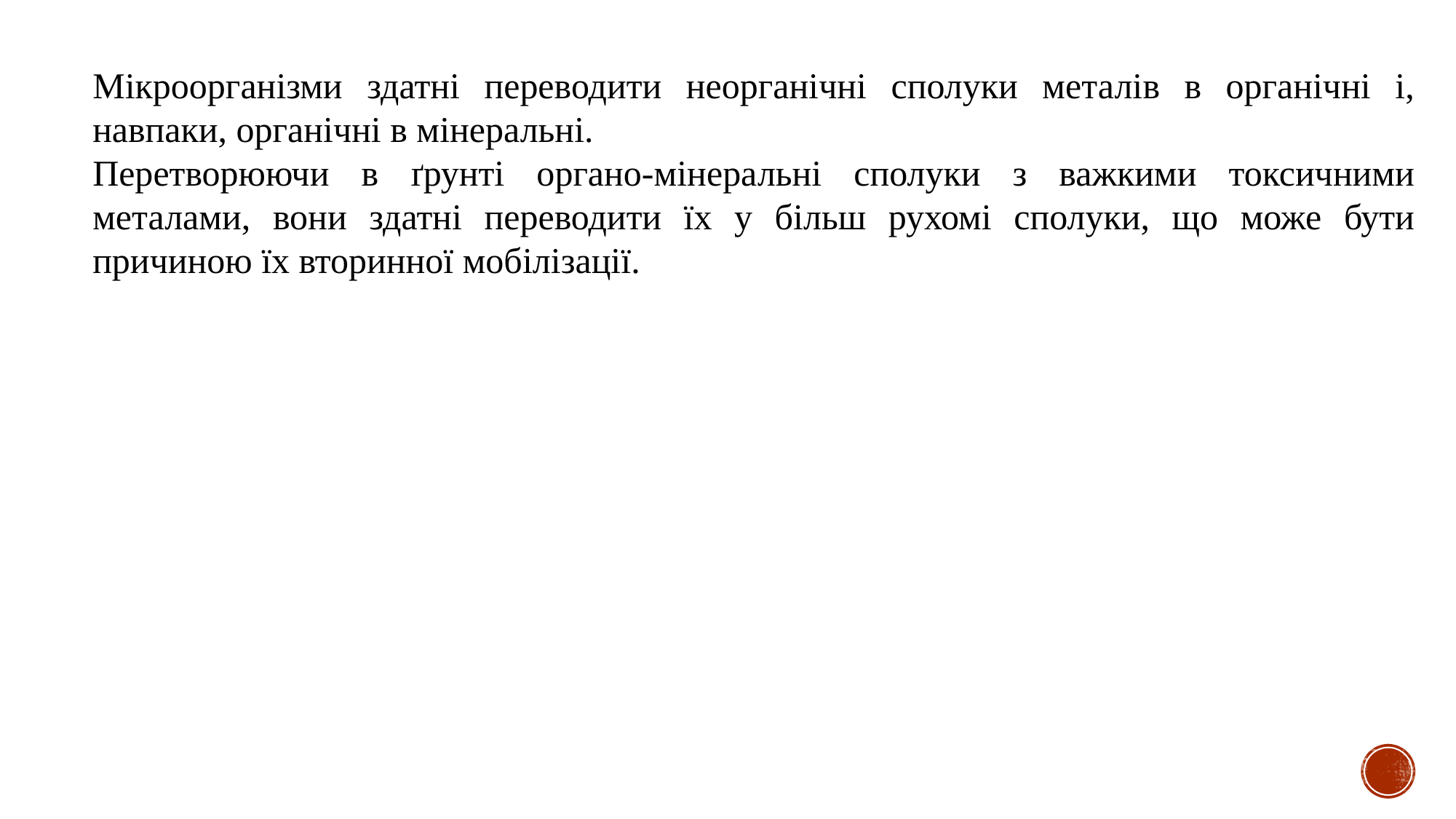

Мікроорганізми здатні переводити неорганічні сполуки металів в органічні і, навпаки, органічні в мінеральні.
Перетворюючи в ґрунті органо-мінеральні сполуки з важкими токсичними металами, вони здатні переводити їх у більш рухомі сполуки, що може бути причиною їх вторинної мобілізації.